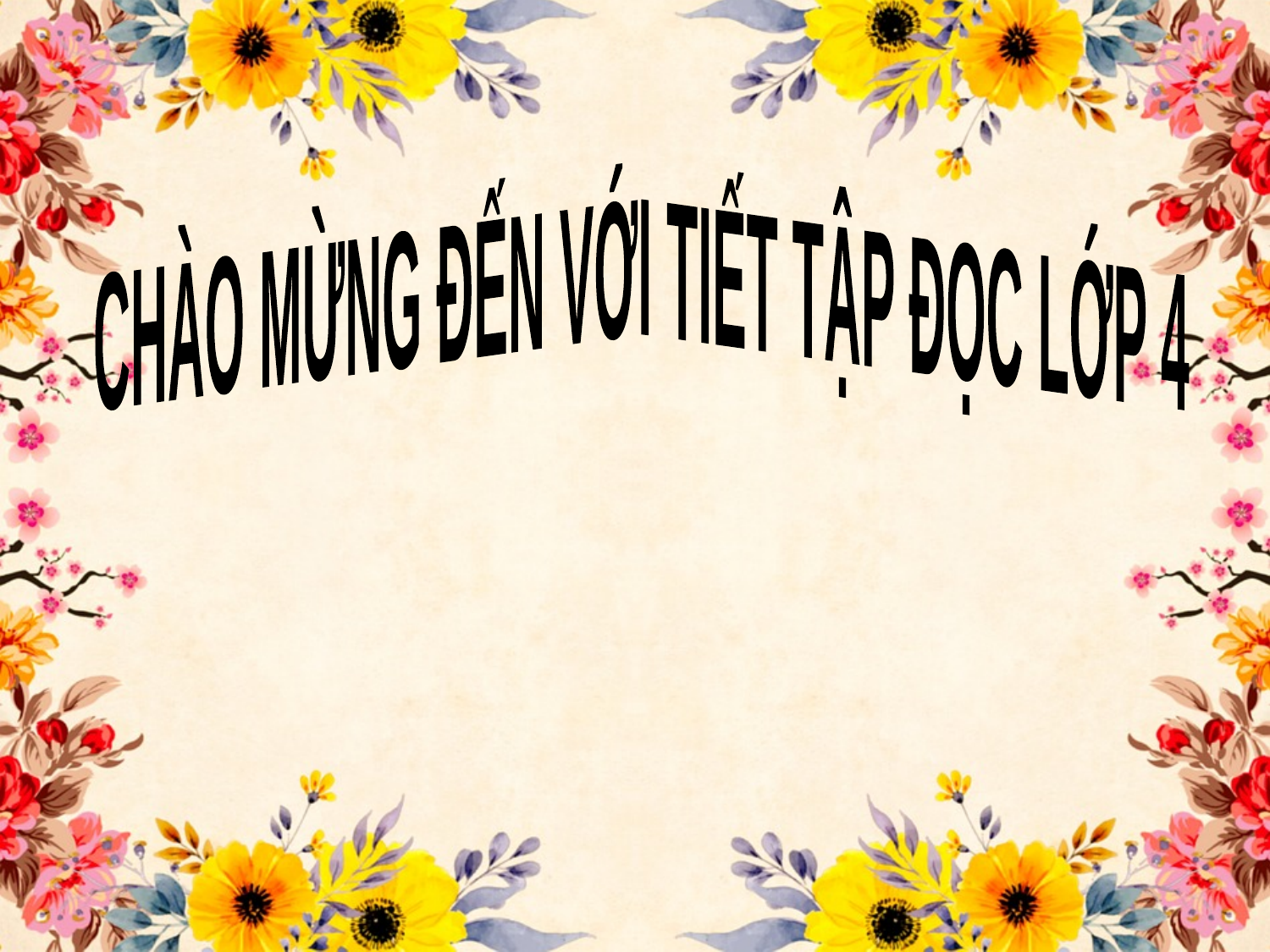

CHÀO MỪNG ĐẾN VỚI TIẾT TẬP ĐỌC LỚP 4